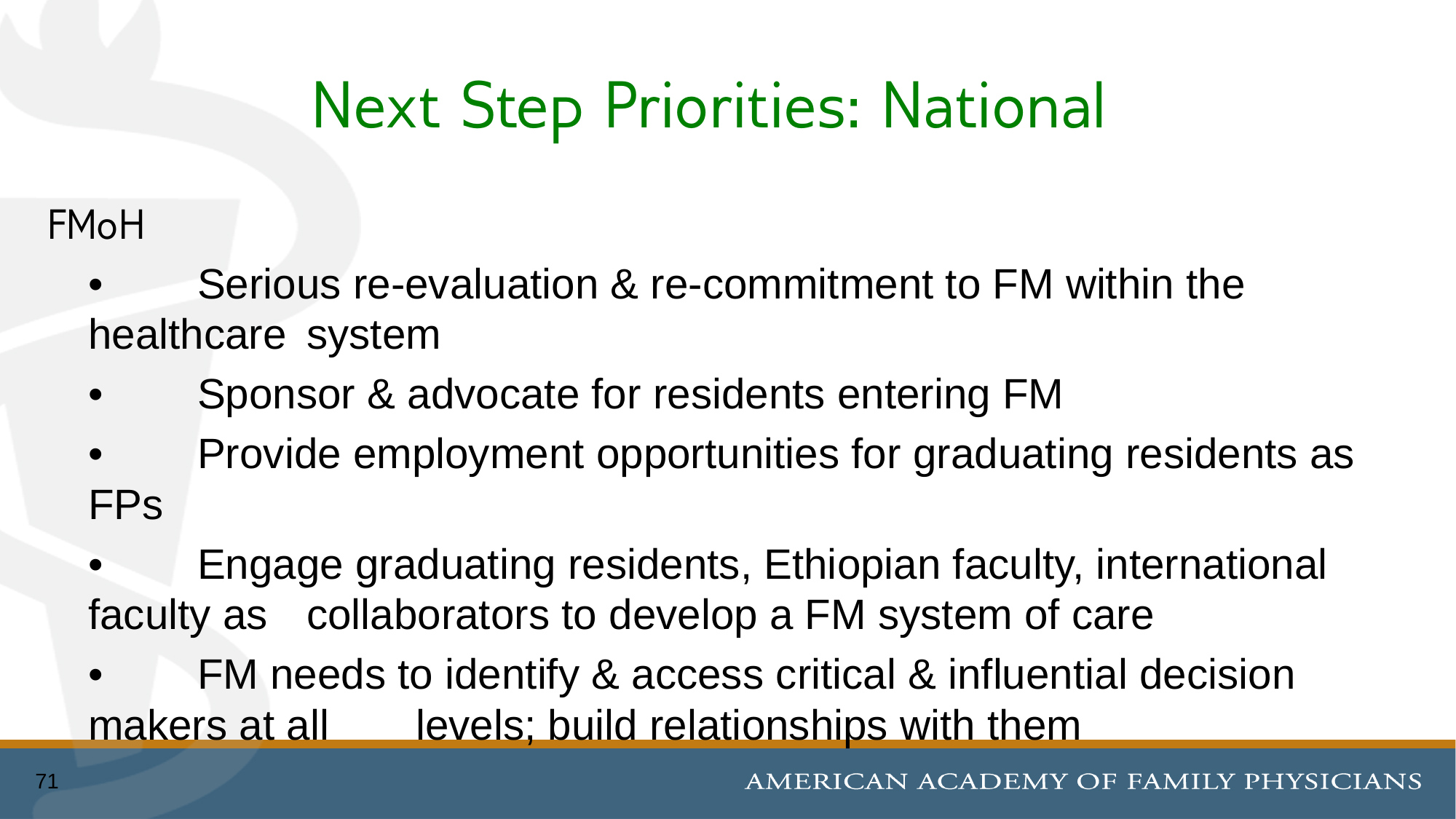

# Next Step Priorities: National
FMoH
	•	Serious re-evaluation & re-commitment to FM within the healthcare 	system
	•	Sponsor & advocate for residents entering FM
	•	Provide employment opportunities for graduating residents as FPs
	•	Engage graduating residents, Ethiopian faculty, international faculty as 	collaborators to develop a FM system of care
	•	FM needs to identify & access critical & influential decision makers at all 	levels; build relationships with them

71